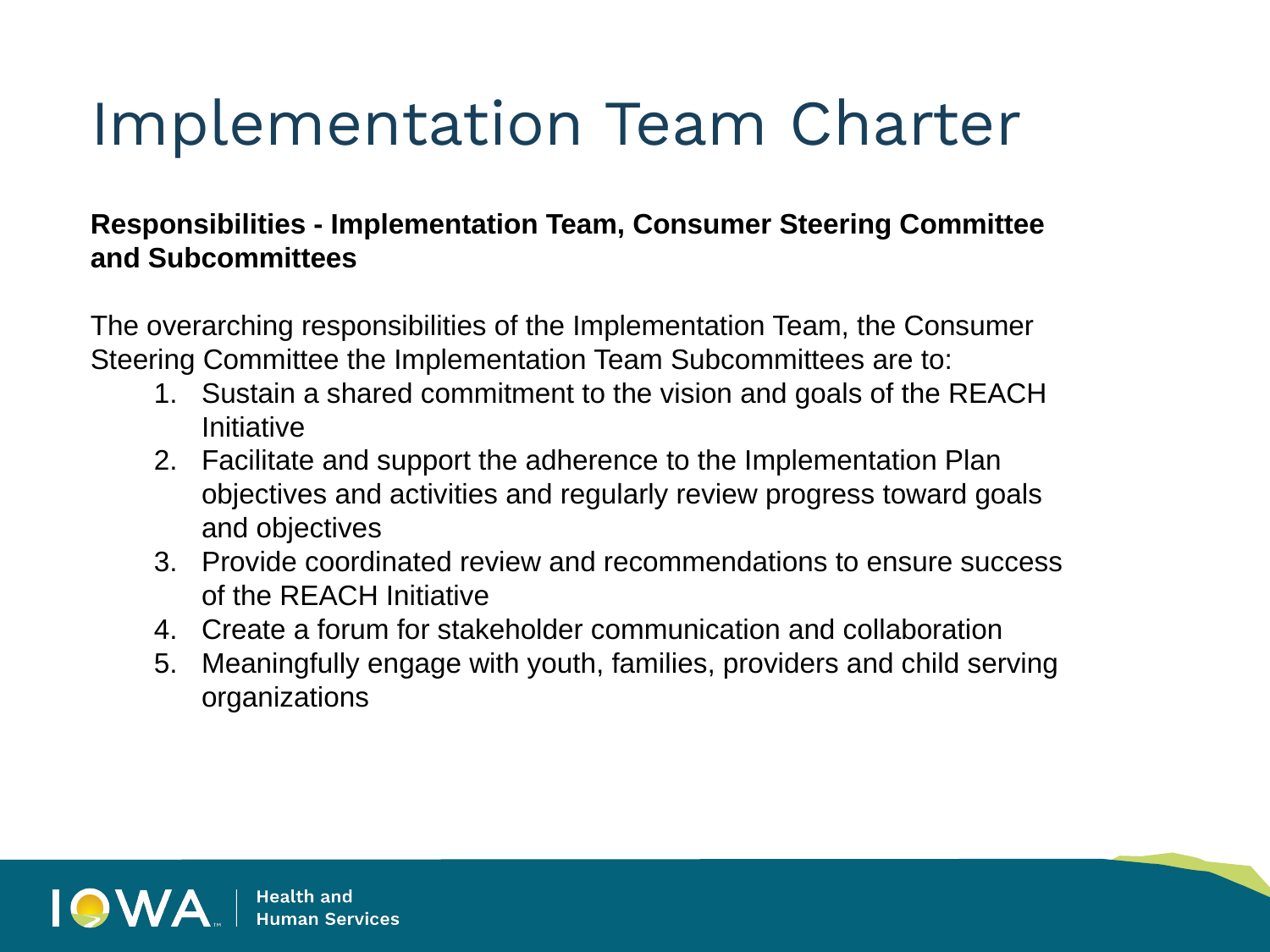

# Implementation Team Charter
Responsibilities - Implementation Team, Consumer Steering Committee and Subcommittees

The overarching responsibilities of the Implementation Team, the Consumer Steering Committee the Implementation Team Subcommittees are to:
Sustain a shared commitment to the vision and goals of the REACH Initiative
Facilitate and support the adherence to the Implementation Plan objectives and activities and regularly review progress toward goals and objectives
Provide coordinated review and recommendations to ensure success of the REACH Initiative
Create a forum for stakeholder communication and collaboration
Meaningfully engage with youth, families, providers and child serving organizations